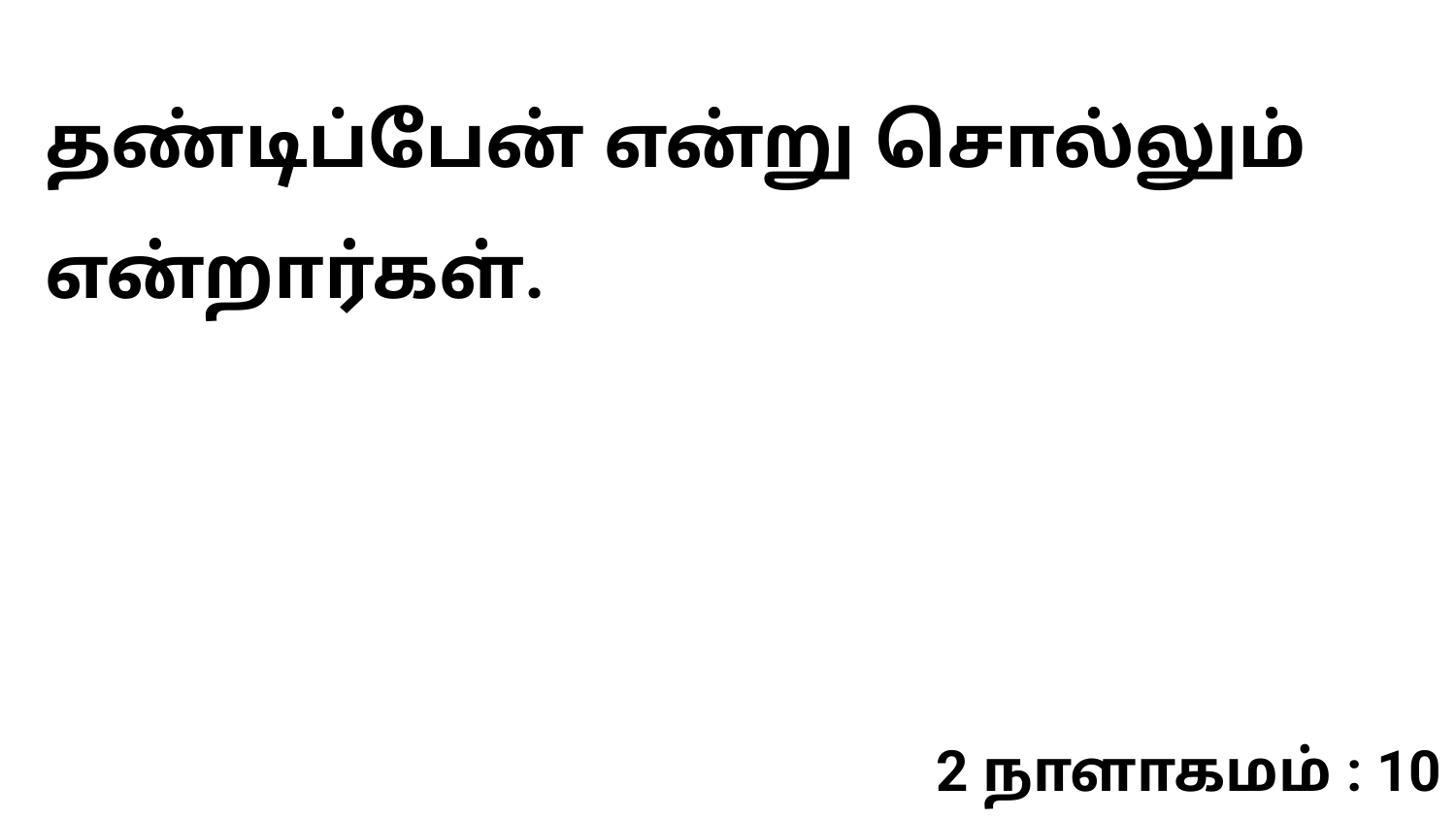

தண்டிப்பேன் என்று சொல்லும் என்றார்கள்.
2 நாளாகமம் : 10